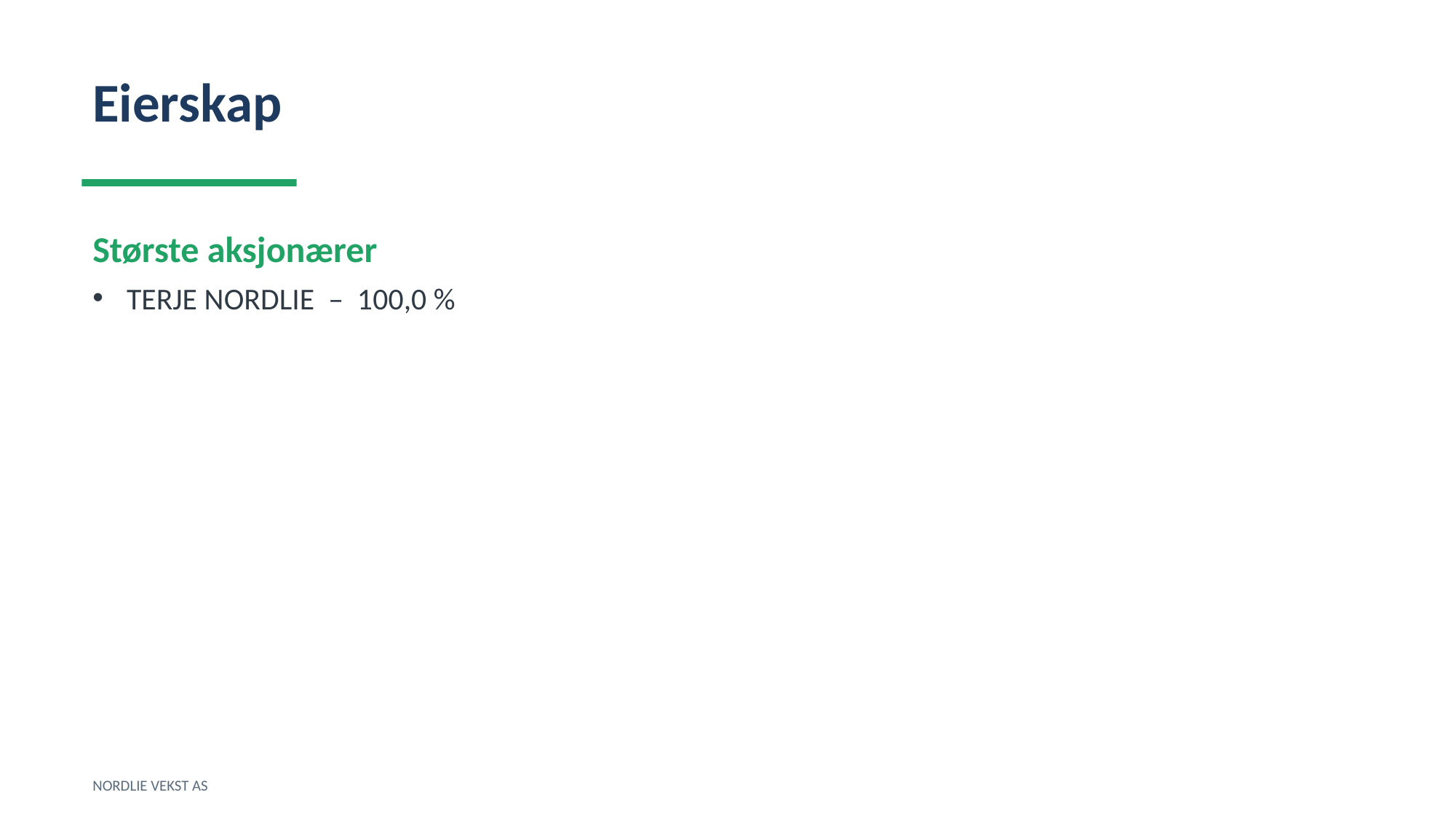

Eierskap

Største aksjonærer
TERJE NORDLIE  –  100,0 %
NORDLIE VEKST AS